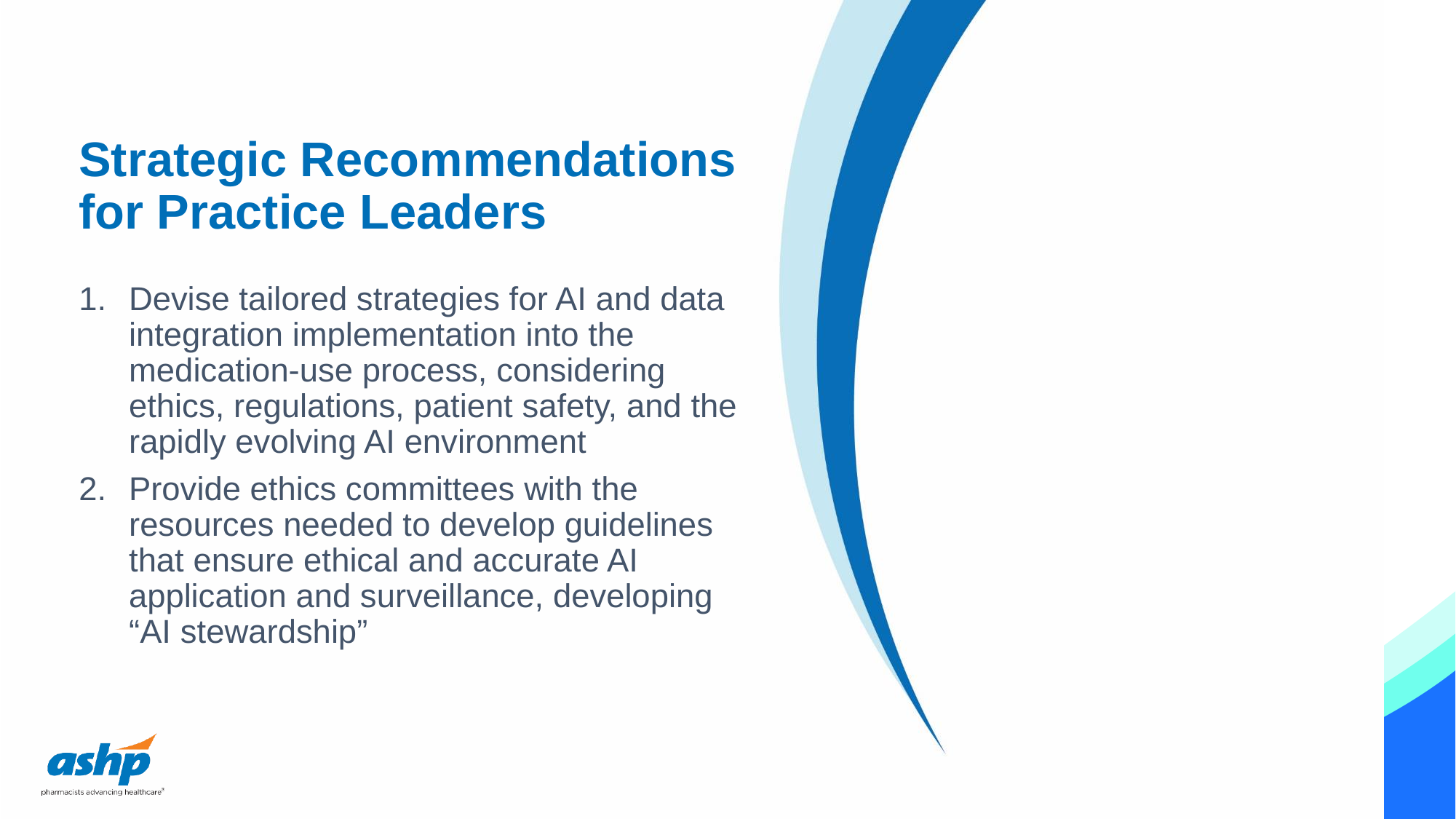

# Strategic Recommendations for Practice Leaders
Devise tailored strategies for AI and data integration implementation into the medication-use process, considering ethics, regulations, patient safety, and the rapidly evolving AI environment
Provide ethics committees with the resources needed to develop guidelines that ensure ethical and accurate AI application and surveillance, developing “AI stewardship”